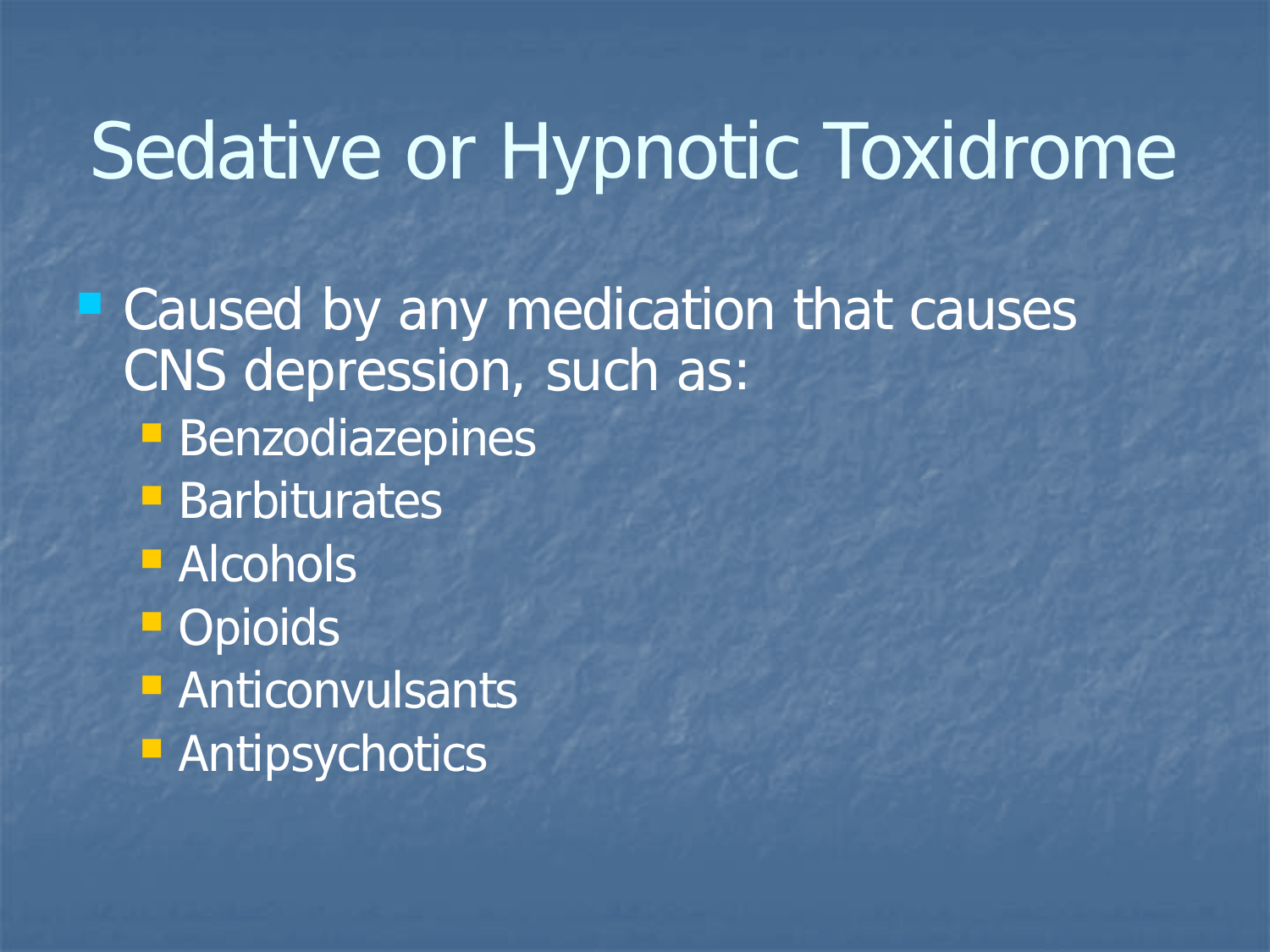

Sedative or Hypnotic Toxidrome
Caused by any medication that causes CNS depression, such as:
Benzodiazepines
Barbiturates
Alcohols
Opioids
Anticonvulsants
Antipsychotics